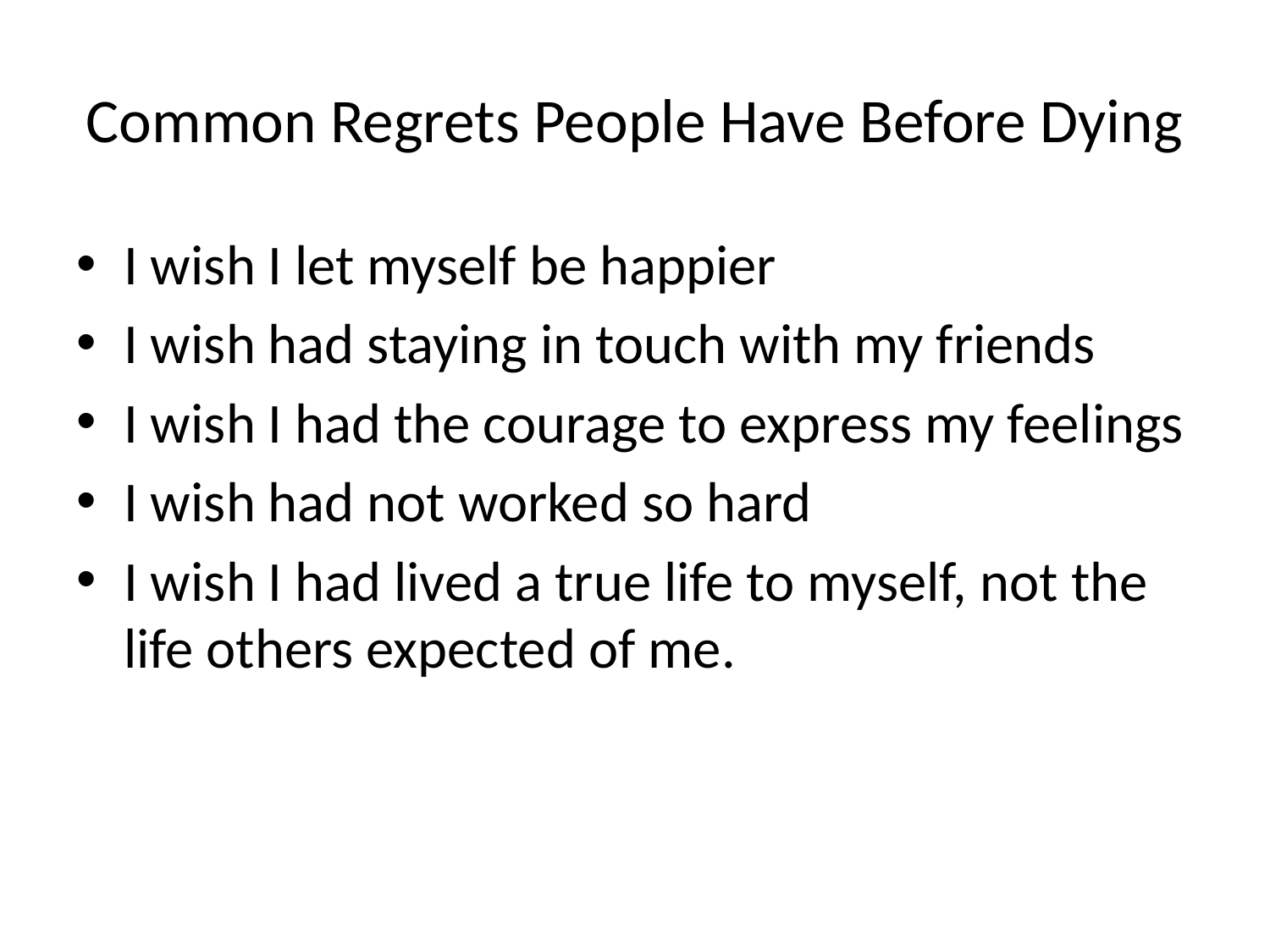

# Common Regrets People Have Before Dying
I wish I let myself be happier
I wish had staying in touch with my friends
I wish I had the courage to express my feelings
I wish had not worked so hard
I wish I had lived a true life to myself, not the life others expected of me.